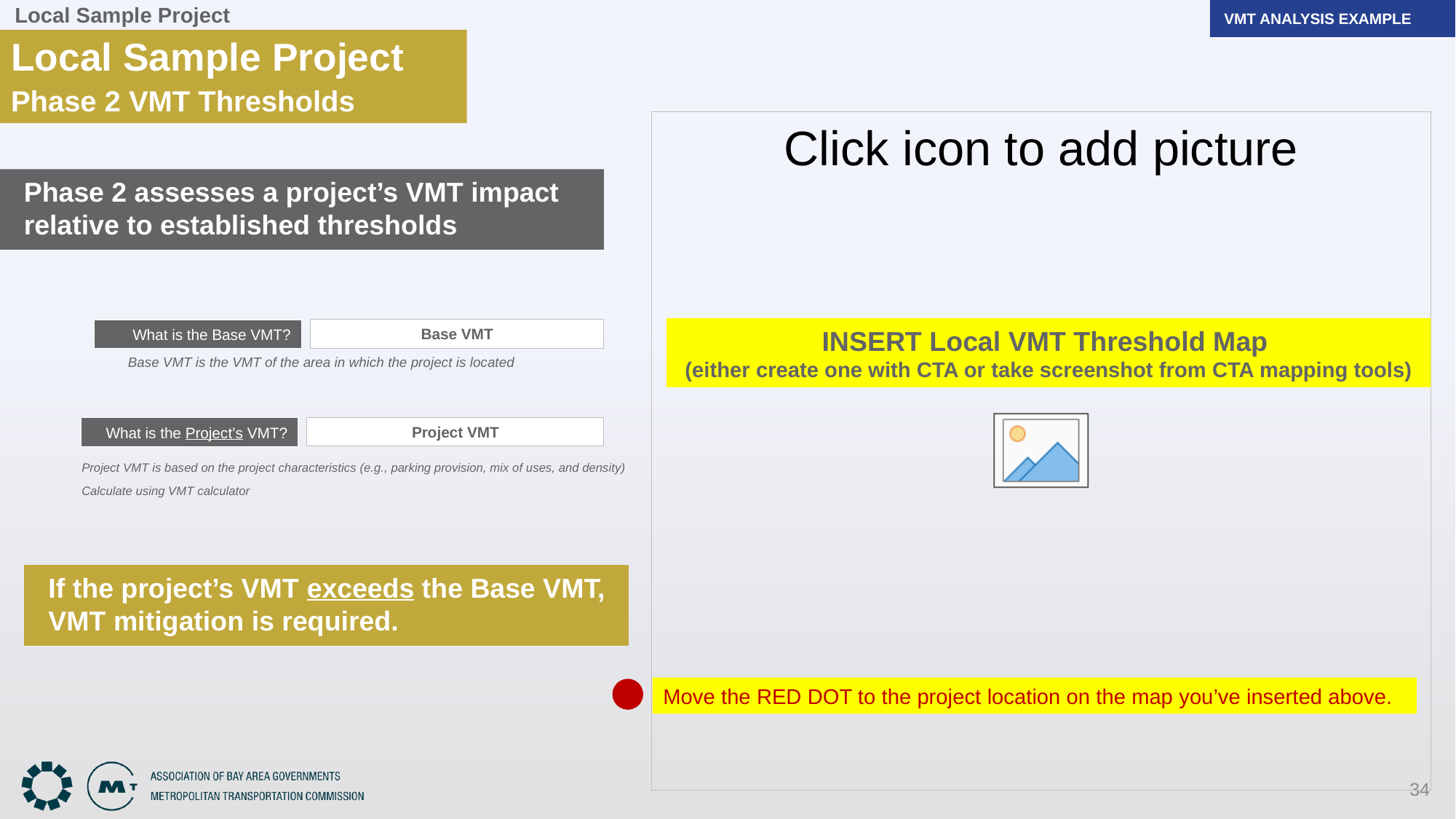

Local Sample Project
VMT ANALYSIS example
Local Sample Project
Phase 2 VMT Thresholds

Phase 2 assesses a project’s VMT impact relative to established thresholds
INSERT Local VMT Threshold Map
(either create one with CTA or take screenshot from CTA mapping tools)
Base VMT
What is the Base VMT?
Base VMT is the VMT of the area in which the project is located
Project VMT
What is the Project’s VMT?
Project VMT is based on the project characteristics (e.g., parking provision, mix of uses, and density)
Calculate using VMT calculator
If the project’s VMT exceeds the Base VMT, VMT mitigation is required.
Move the RED DOT to the project location on the map you’ve inserted above.

34